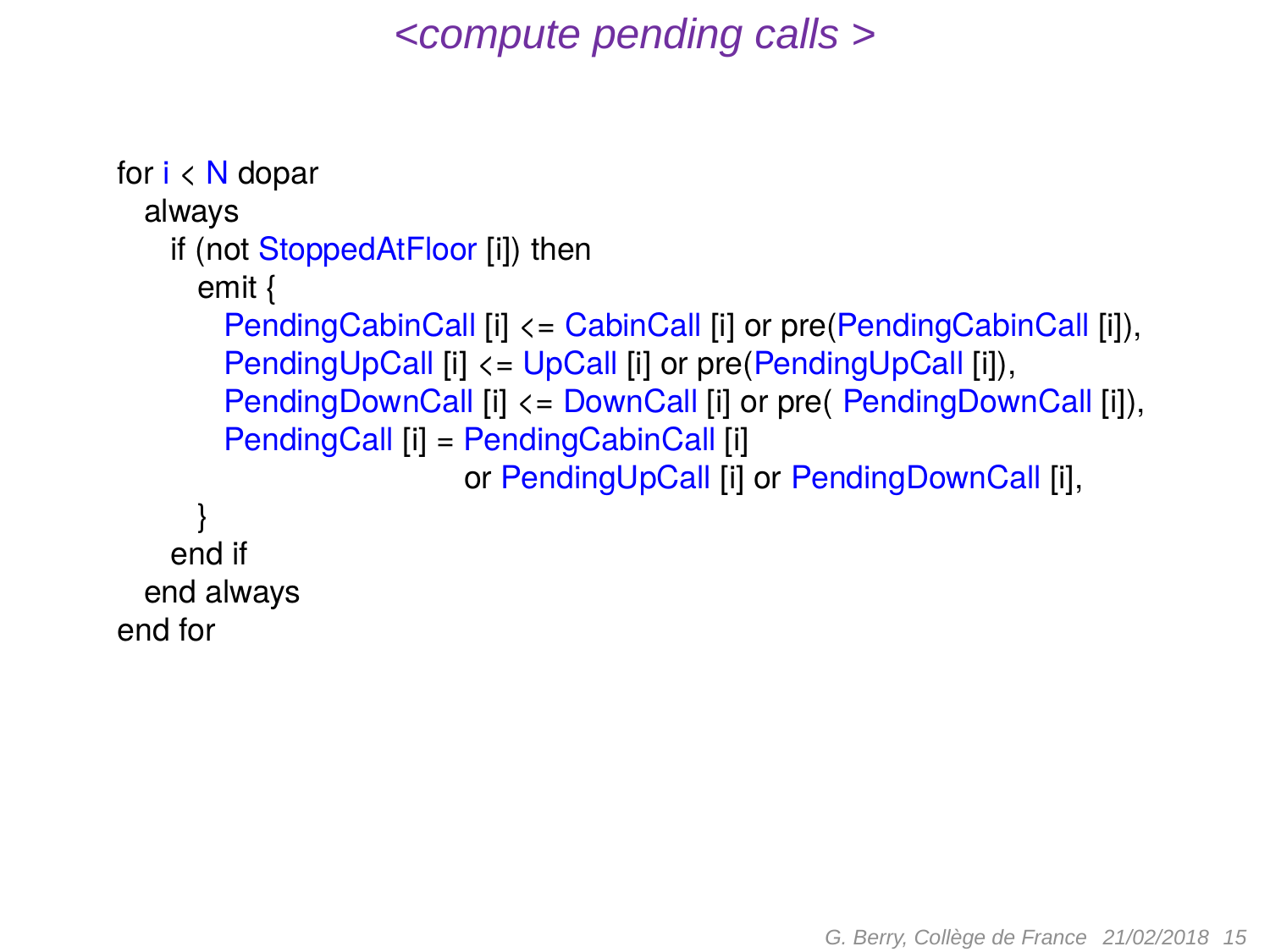

# <compute pending calls >
for i < N dopar
   always
      if (not StoppedAtFloor [i]) then
         emit {
            PendingCabinCall [i] <= CabinCall [i] or pre(PendingCabinCall [i]),
            PendingUpCall [i] <= UpCall [i] or pre(PendingUpCall [i]),
            PendingDownCall [i] <= DownCall [i] or pre( PendingDownCall [i]),
            PendingCall [i] = PendingCabinCall [i]
                                       or PendingUpCall [i] or PendingDownCall [i],
         }
      end if
   end always
end for
G. Berry, Collège de France
 15
21/02/2018